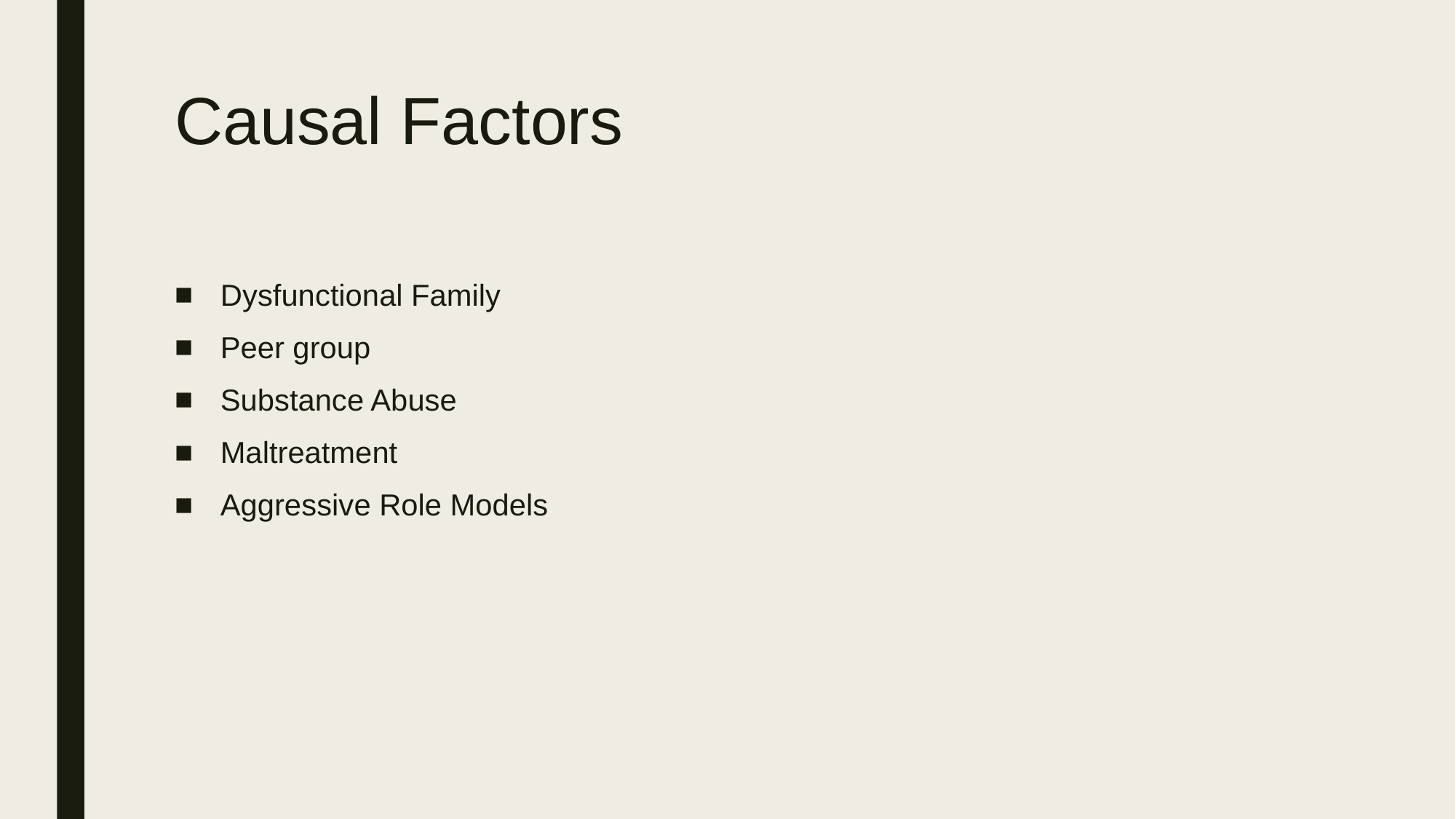

# Causal Factors
Dysfunctional Family
Peer group
Substance Abuse
Maltreatment
Aggressive Role Models